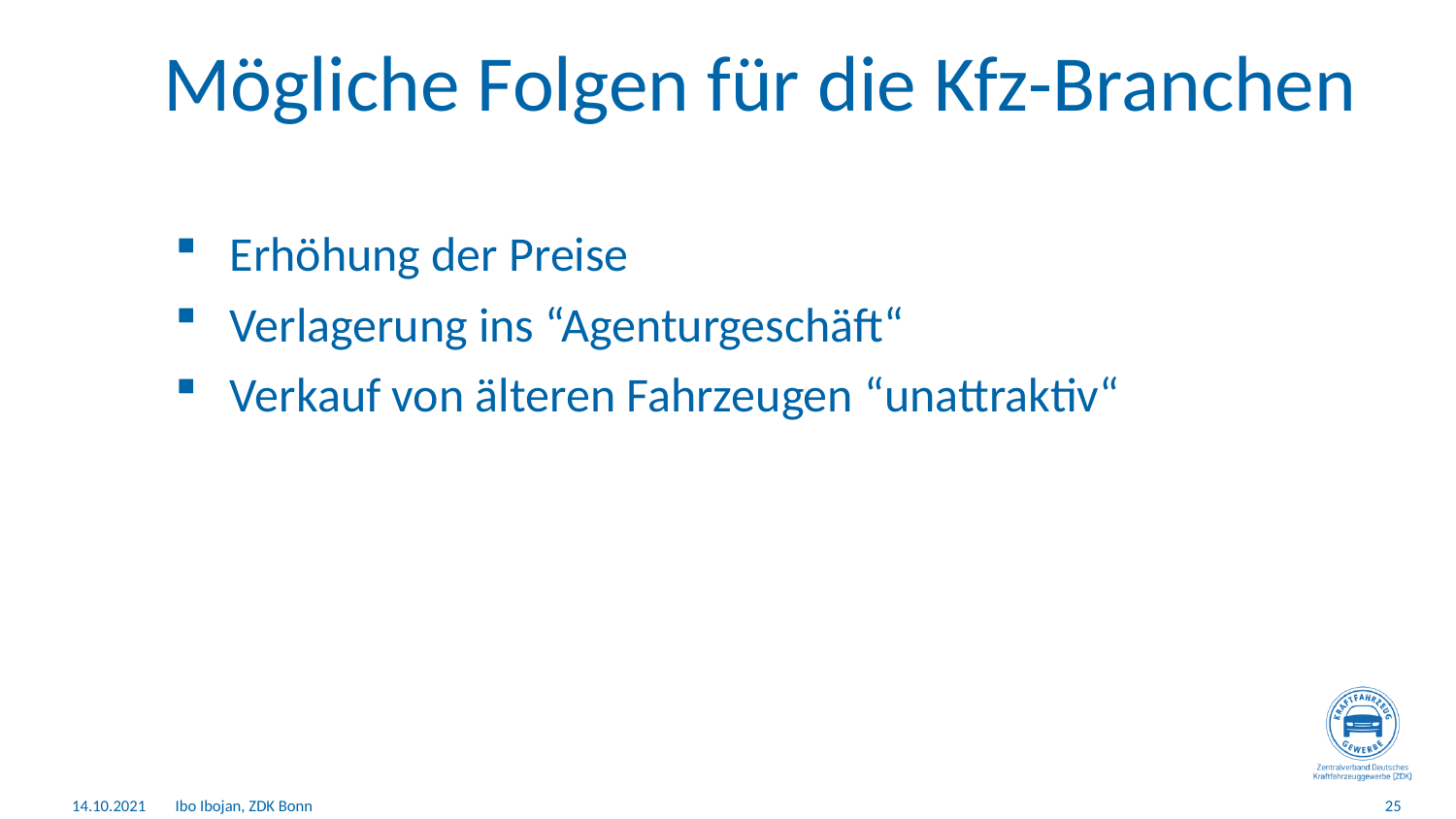

# Mögliche Folgen für die Kfz-Branchen

Erhöhung der Preise
Verlagerung ins “Agenturgeschäft“
Verkauf von älteren Fahrzeugen “unattraktiv“

14.10.2021
Ibo Ibojan, ZDK Bonn
25